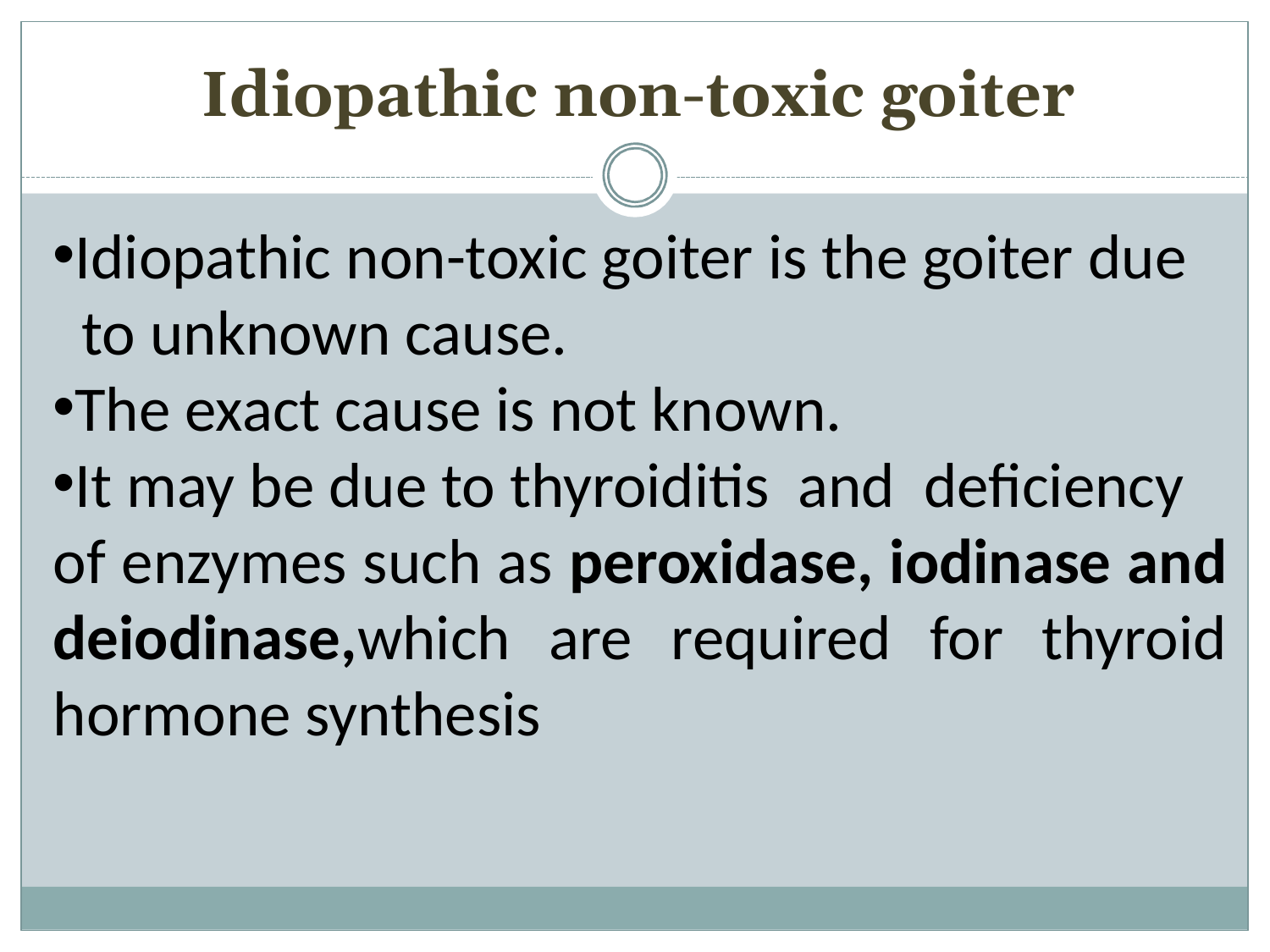

# Idiopathic non-toxic goiter
Idiopathic non-toxic goiter is the goiter due
  to unknown cause.
The exact cause is not known.
It may be due to thyroiditis  and  deficiency
of enzymes such as peroxidase, iodinase and deiodinase,which are required for thyroid hormone synthesis